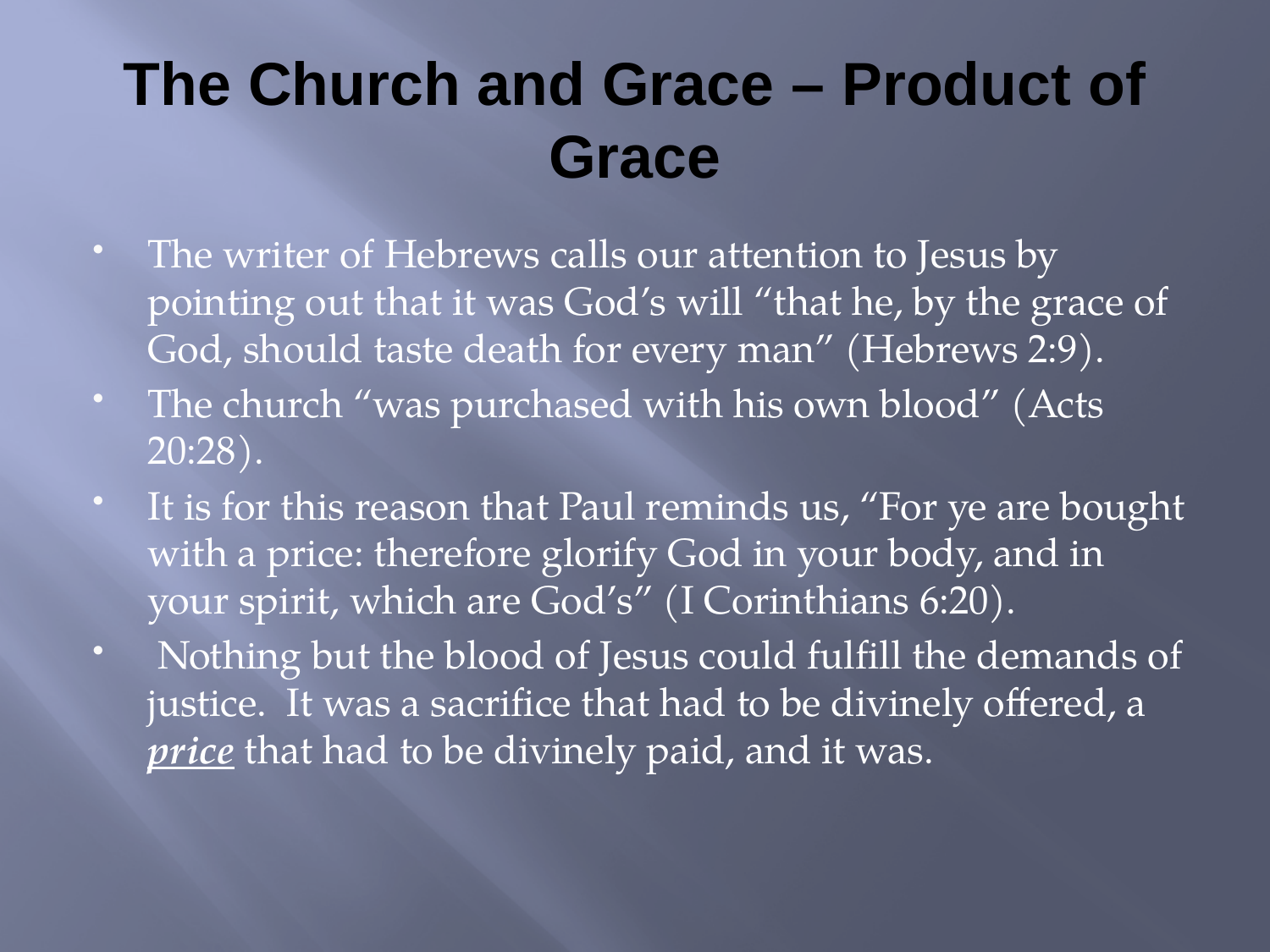

# The Church and Grace – Product of Grace
The writer of Hebrews calls our attention to Jesus by pointing out that it was God’s will “that he, by the grace of God, should taste death for every man” (Hebrews 2:9).
The church “was purchased with his own blood” (Acts 20:28).
It is for this reason that Paul reminds us, “For ye are bought with a price: therefore glorify God in your body, and in your spirit, which are God’s” (I Corinthians 6:20).
 Nothing but the blood of Jesus could fulfill the demands of justice.  It was a sacrifice that had to be divinely offered, a price that had to be divinely paid, and it was.